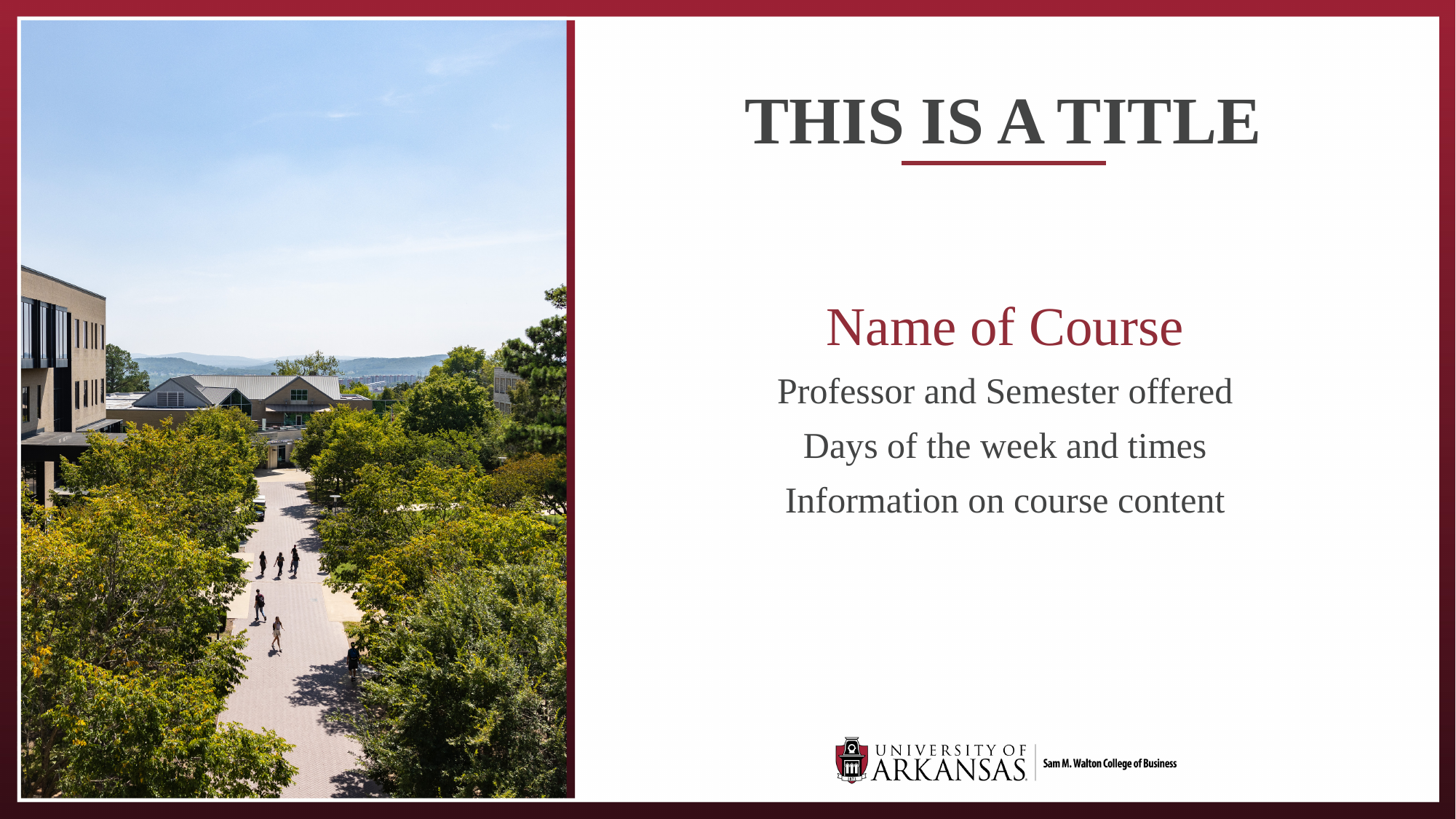

# THIS IS A TITLE
Name of Course
Professor and Semester offered
Days of the week and times
Information on course content